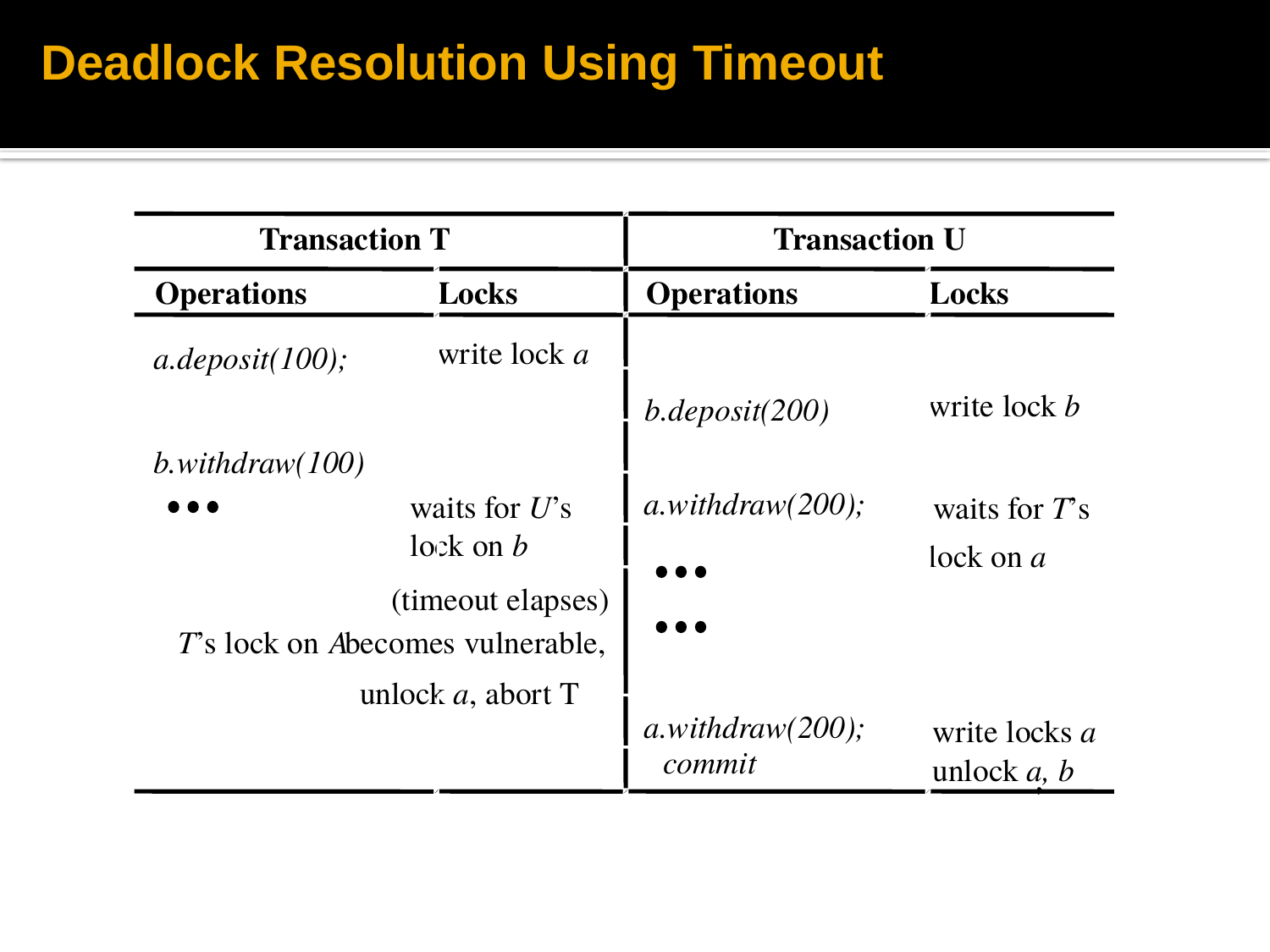

# Deadlock Resolution Using Timeout

Transaction T
Transaction U

Operations
Locks
Operations
Locks

write lock a
a.deposit(100);

write lock b
b.deposit(200)

b.withdraw(100)

a.withdraw(200);
waits for U’s
lock on b
waits for T’s

lock on a

                                  (timeout elapses)

T’s lock on
A
 becomes vulnerable,

                      unlock a, abort T

a.withdraw(200);
write locks a

unlock a, b
,

commit